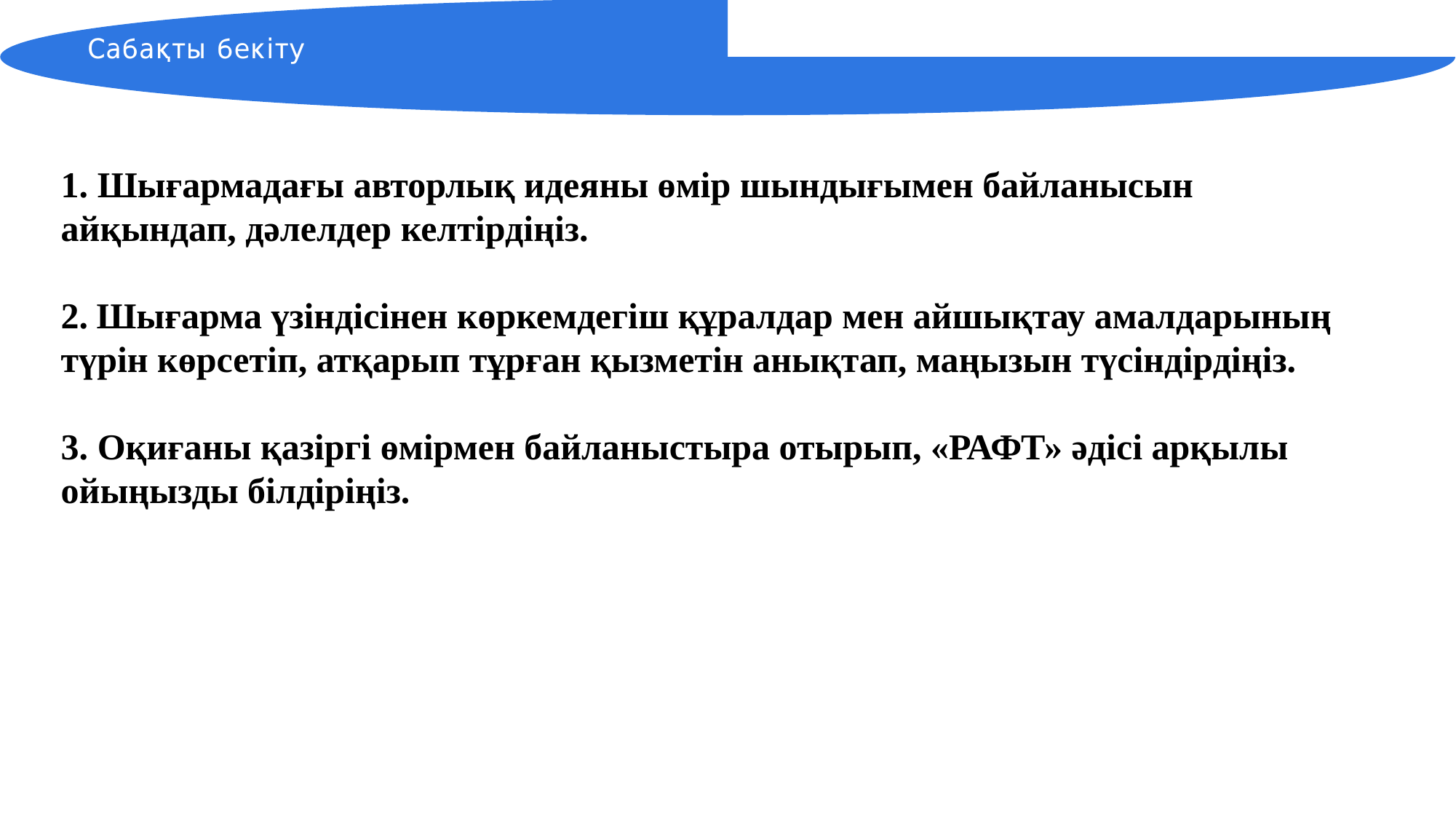

Сабақты бекіту
1. Шығармадағы авторлық идеяны өмір шындығымен байланысын    айқындап, дәлелдер келтірдіңіз.

2. Шығарма үзіндісінен көркемдегіш құралдар мен айшықтау амалдарының түрін көрсетіп, атқарып тұрған қызметін анықтап, маңызын түсіндірдіңіз.

3. Оқиғаны қазіргі өмірмен байланыстыра отырып, «РАФТ» әдісі арқылы ойыңызды білдіріңіз.